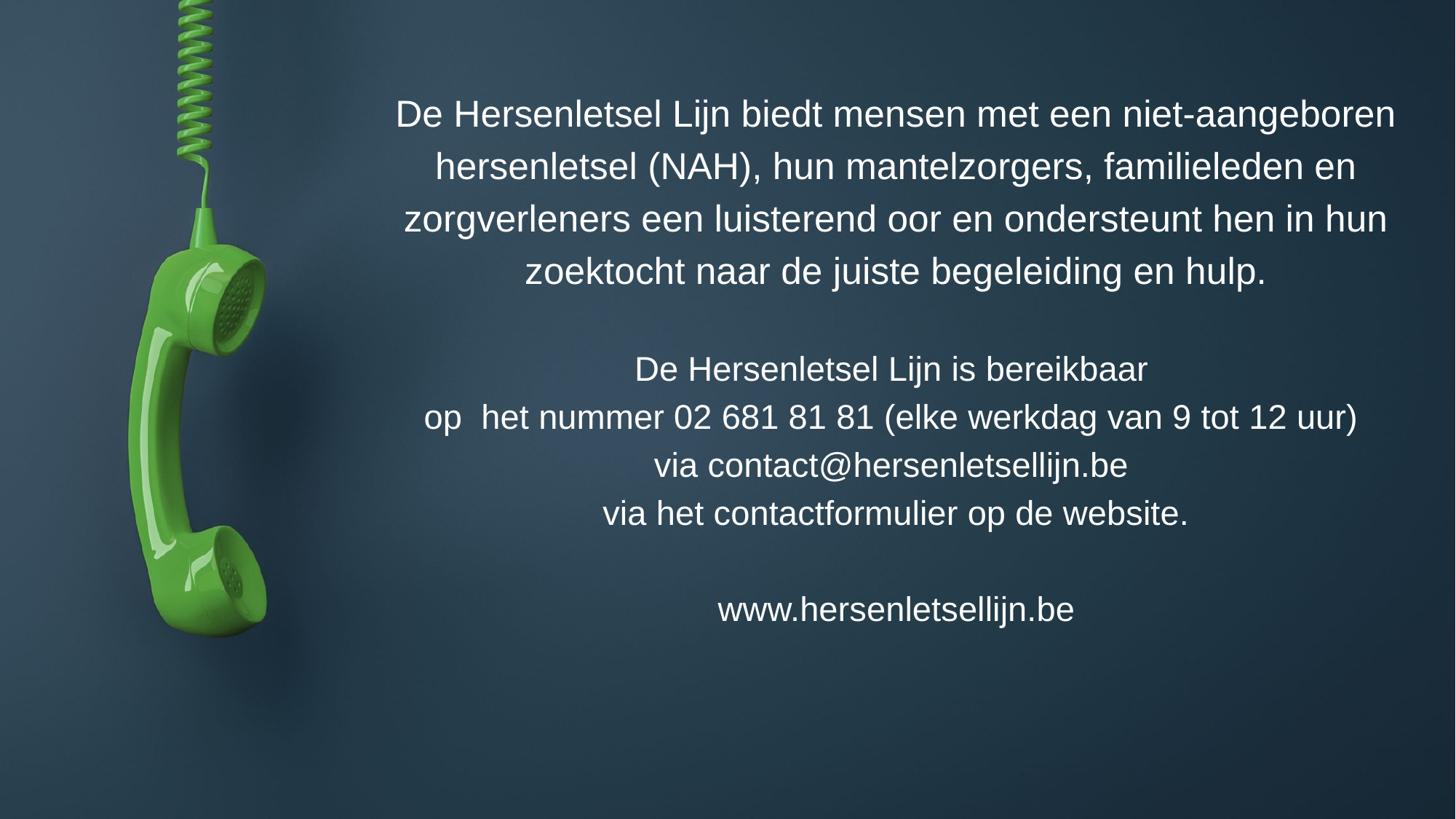

De Hersenletsel Lijn biedt mensen met een niet-aangeboren hersenletsel (NAH), hun mantelzorgers, familieleden en zorgverleners een luisterend oor en ondersteunt hen in hun zoektocht naar de juiste begeleiding en hulp.

De Hersenletsel Lijn is bereikbaar
op  het nummer 02 681 81 81 (elke werkdag van 9 tot 12 uur)
via contact@hersenletsellijn.be
via het contactformulier op de website.

www.hersenletsellijn.be